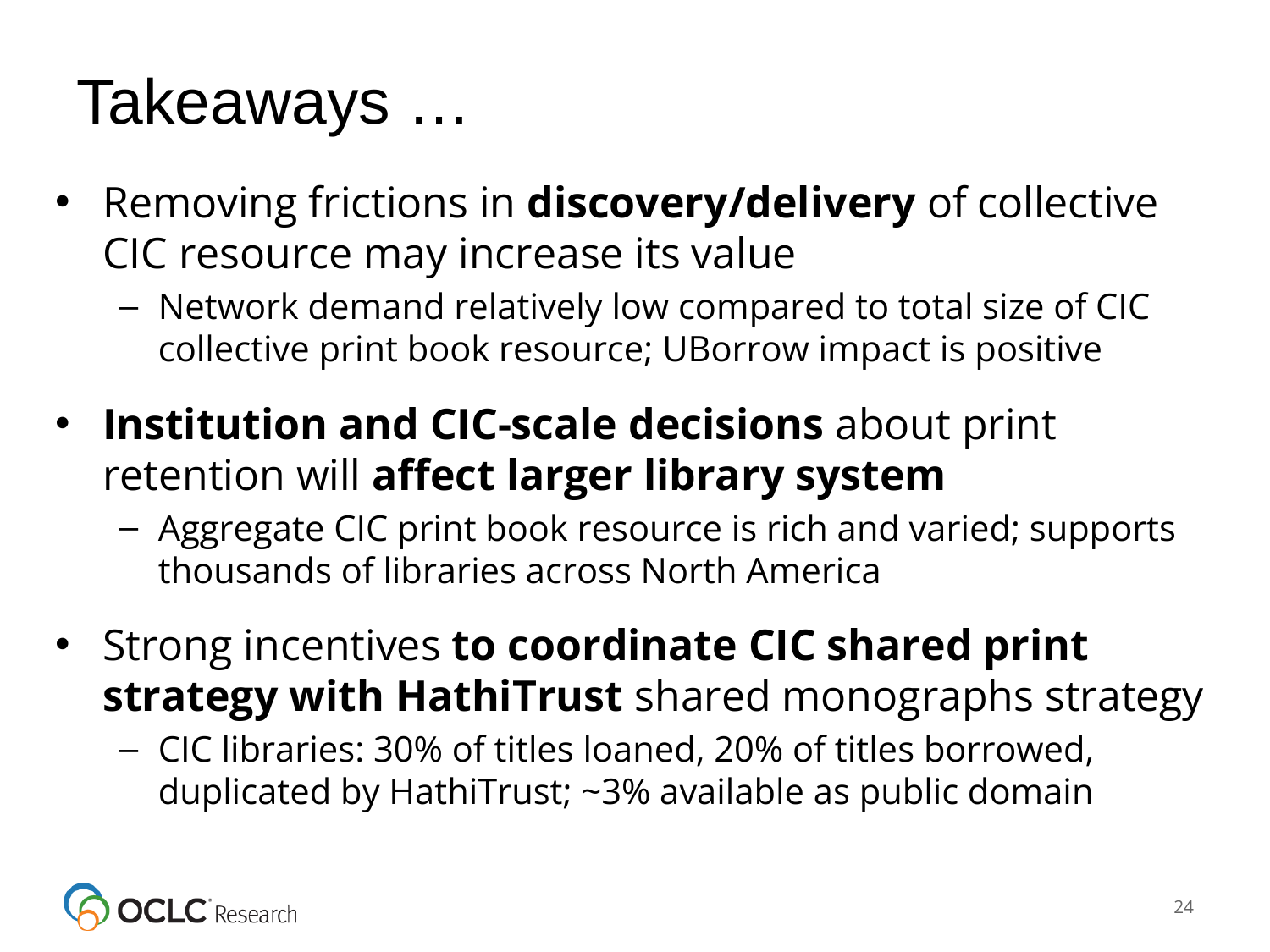

# Takeaways …
Removing frictions in discovery/delivery of collective CIC resource may increase its value
Network demand relatively low compared to total size of CIC collective print book resource; UBorrow impact is positive

Institution and CIC-scale decisions about print retention will affect larger library system
Aggregate CIC print book resource is rich and varied; supports thousands of libraries across North America

Strong incentives to coordinate CIC shared print strategy with HathiTrust shared monographs strategy
CIC libraries: 30% of titles loaned, 20% of titles borrowed, duplicated by HathiTrust; ~3% available as public domain
24